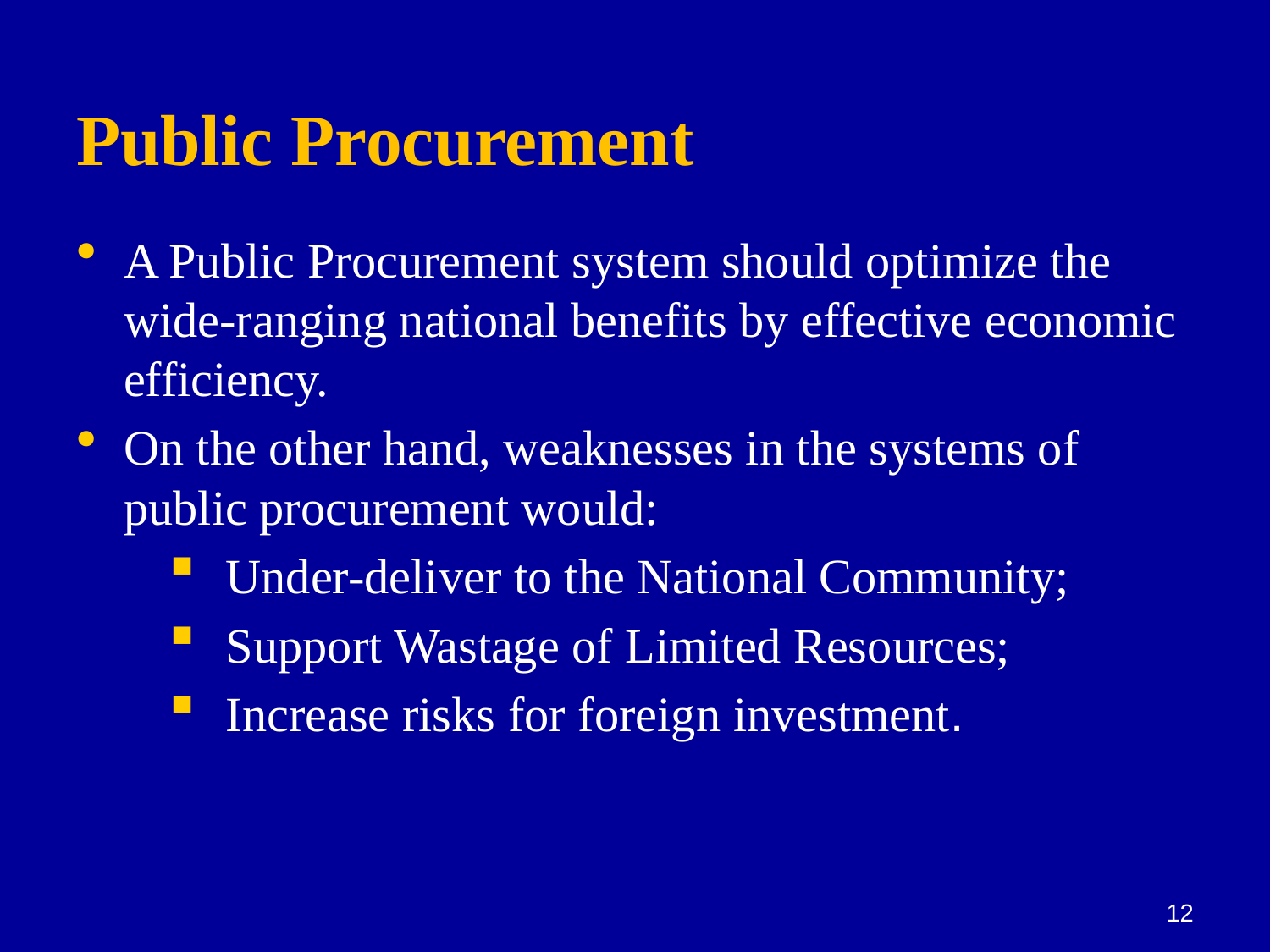

# Public Procurement
A Public Procurement system should optimize the wide-ranging national benefits by effective economic efficiency.
On the other hand, weaknesses in the systems of public procurement would:
Under-deliver to the National Community;
Support Wastage of Limited Resources;
Increase risks for foreign investment.
12